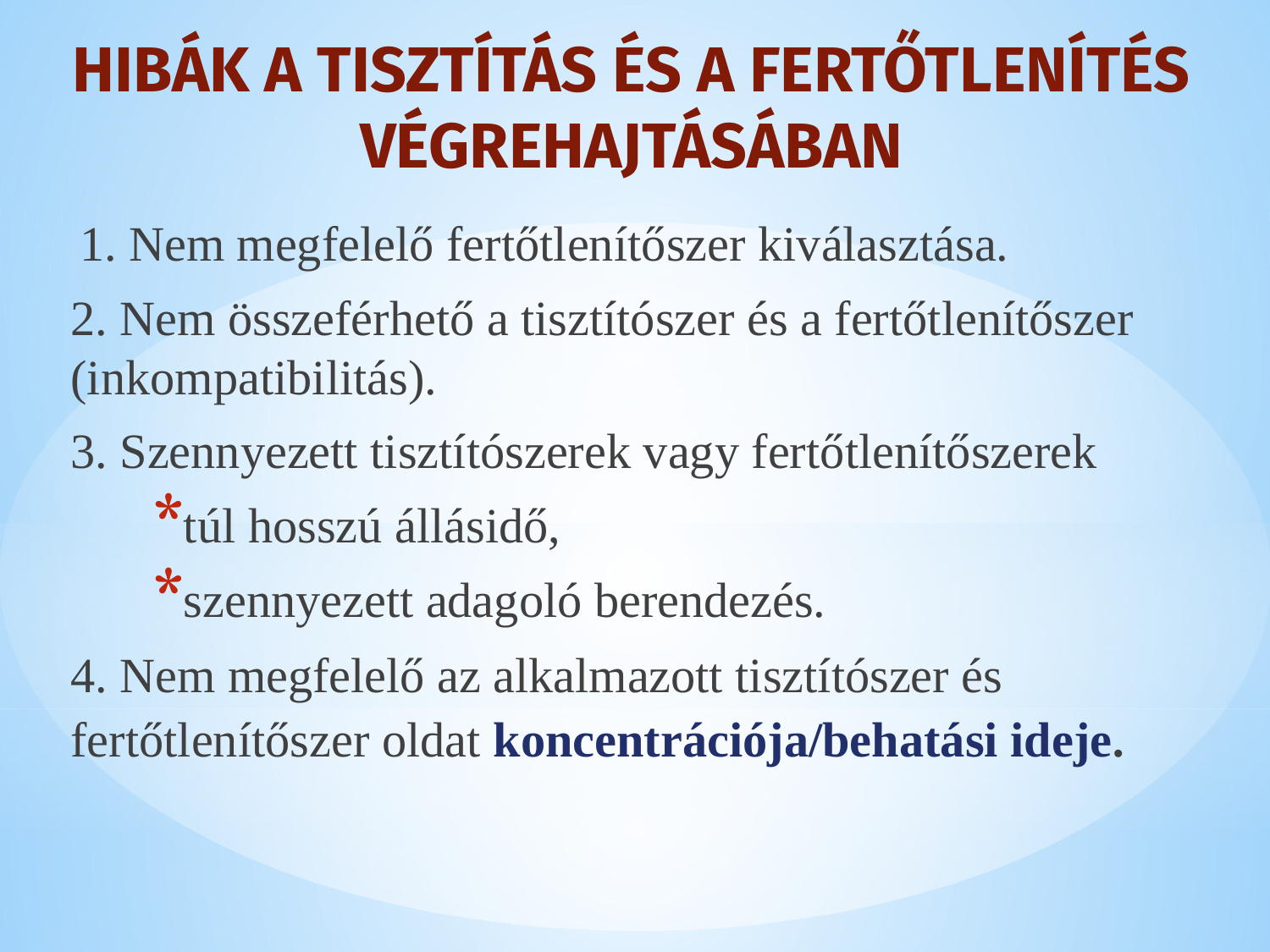

# HIBÁK A TISZTÍTÁS ÉS A FERTŐTLENÍTÉS VÉGREHAJTÁSÁBAN
 1. Nem megfelelő fertőtlenítőszer kiválasztása.
2. Nem összeférhető a tisztítószer és a fertőtlenítőszer (inkompatibilitás).
3. Szennyezett tisztítószerek vagy fertőtlenítőszerek
túl hosszú állásidő,
szennyezett adagoló berendezés.
4. Nem megfelelő az alkalmazott tisztítószer és fertőtlenítőszer oldat koncentrációja/behatási ideje.